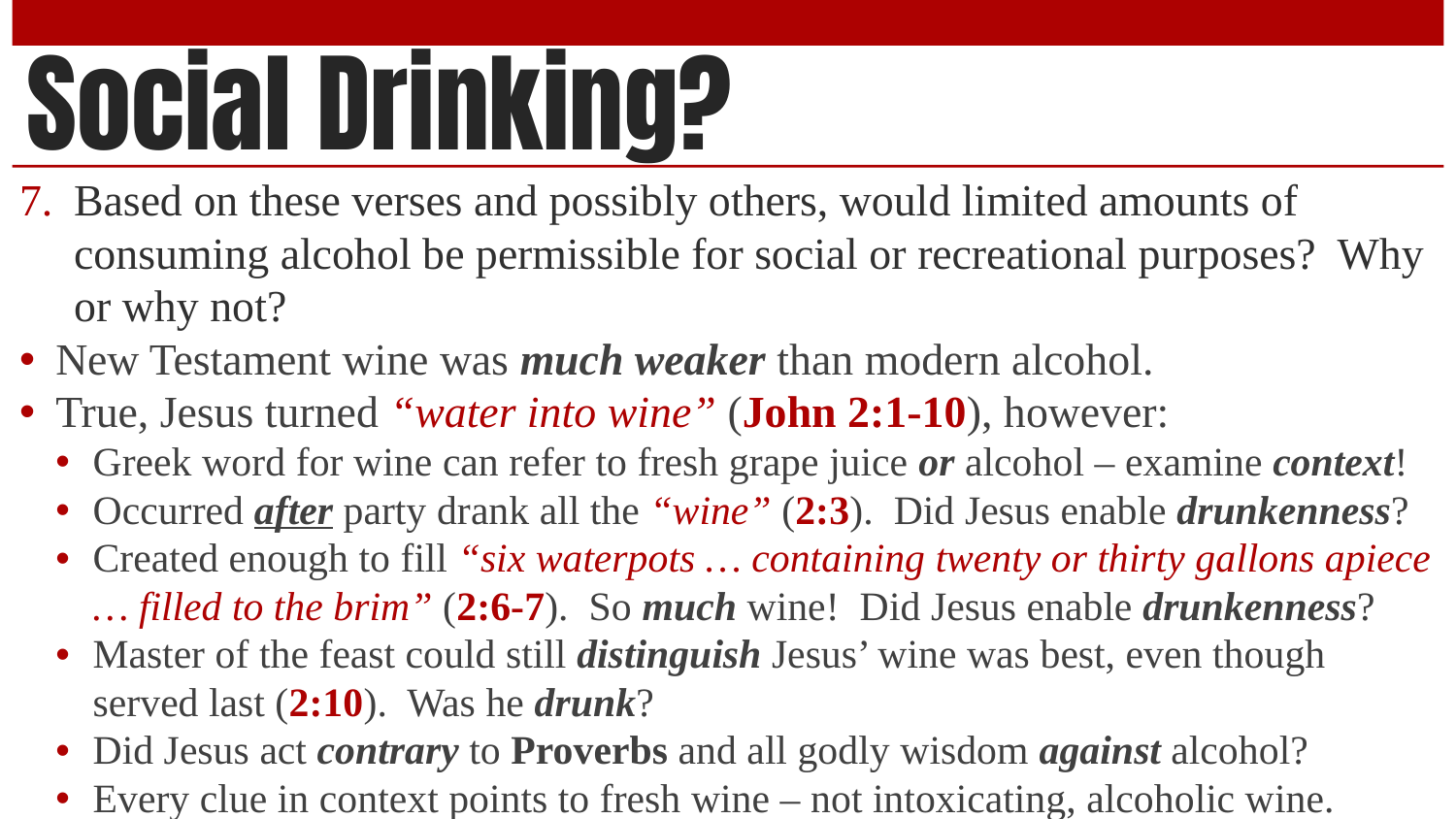

# Social Drinking?
Based on these verses and possibly others, would limited amounts of consuming alcohol be permissible for social or recreational purposes?  Why or why not?
New Testament wine was much weaker than modern alcohol.
True, Jesus turned “water into wine” (John 2:1-10), however:
Greek word for wine can refer to fresh grape juice or alcohol – examine context!
Occurred after party drank all the “wine” (2:3).  Did Jesus enable drunkenness?
Created enough to fill “six waterpots … containing twenty or thirty gallons apiece … filled to the brim” (2:6-7).  So much wine!  Did Jesus enable drunkenness?
Master of the feast could still distinguish Jesus’ wine was best, even though served last (2:10).  Was he drunk?
Did Jesus act contrary to Proverbs and all godly wisdom against alcohol?
Every clue in context points to fresh wine – not intoxicating, alcoholic wine.